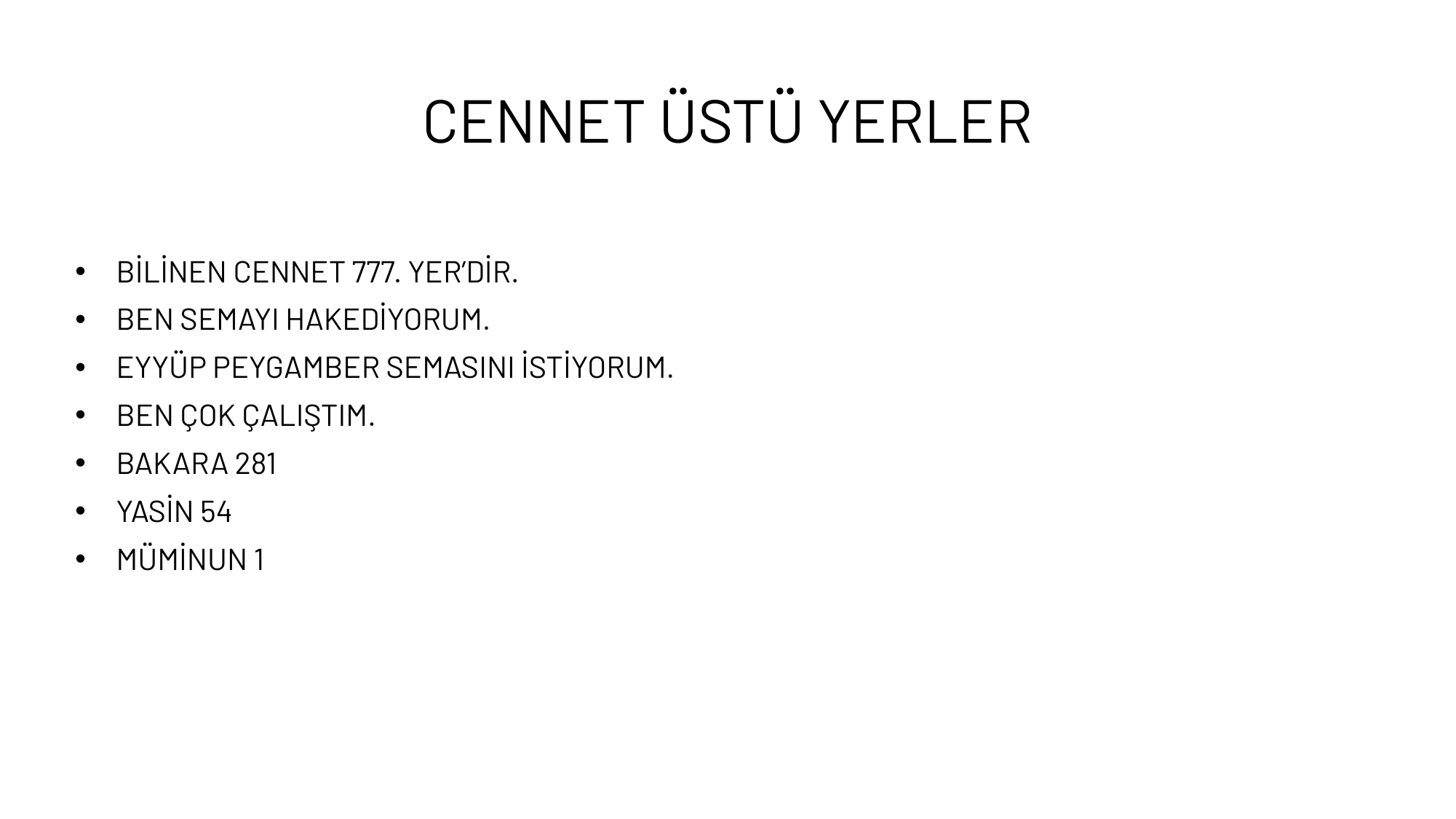

# CENNET ÜSTÜ YERLER
BİLİNEN CENNET 777. YER’DİR.
BEN SEMAYI HAKEDİYORUM.
EYYÜP PEYGAMBER SEMASINI İSTİYORUM.
BEN ÇOK ÇALIŞTIM.
BAKARA 281
YASİN 54
MÜMİNUN 1